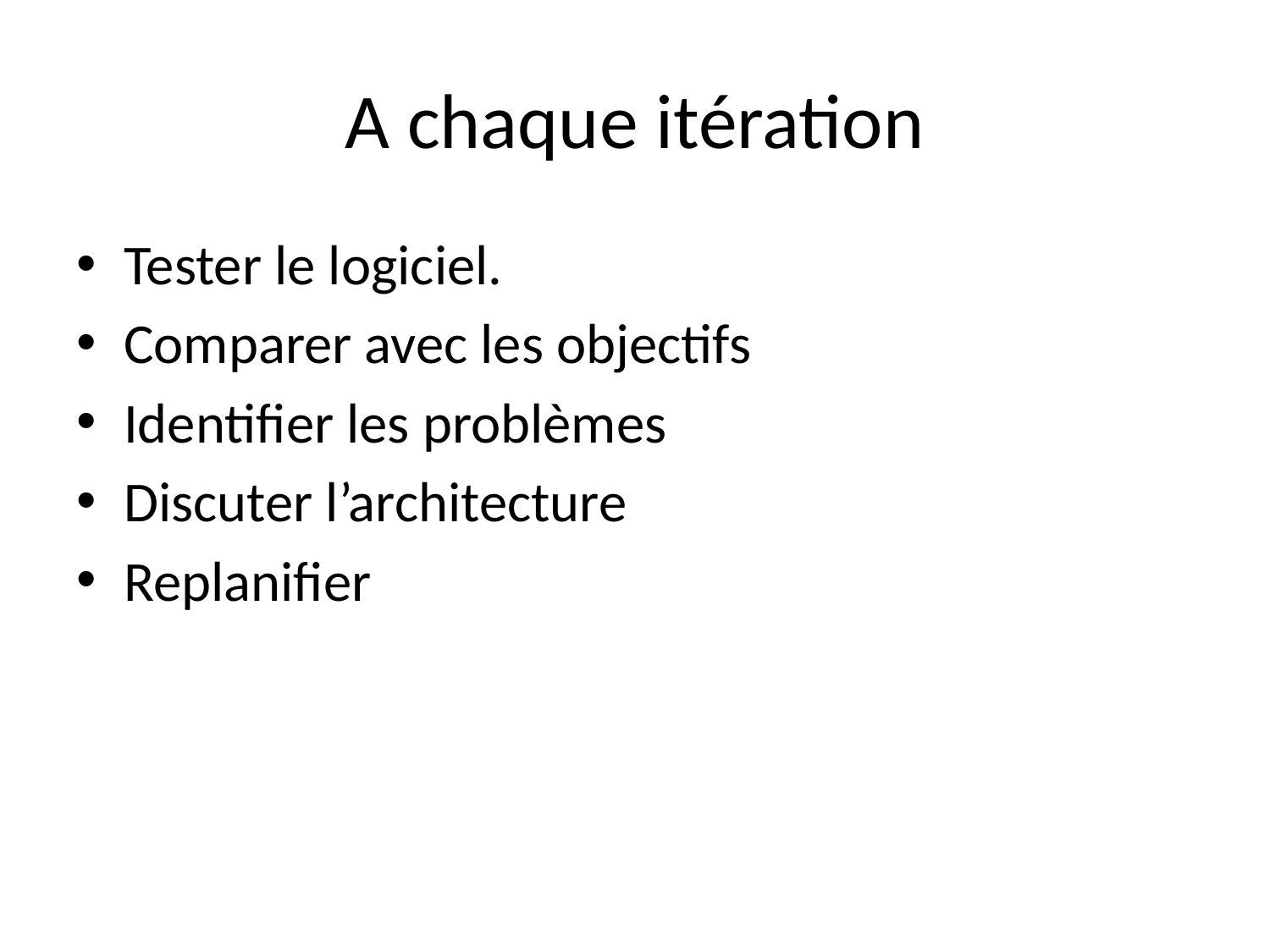

# A chaque itération
Tester le logiciel.
Comparer avec les objectifs
Identifier les problèmes
Discuter l’architecture
Replanifier